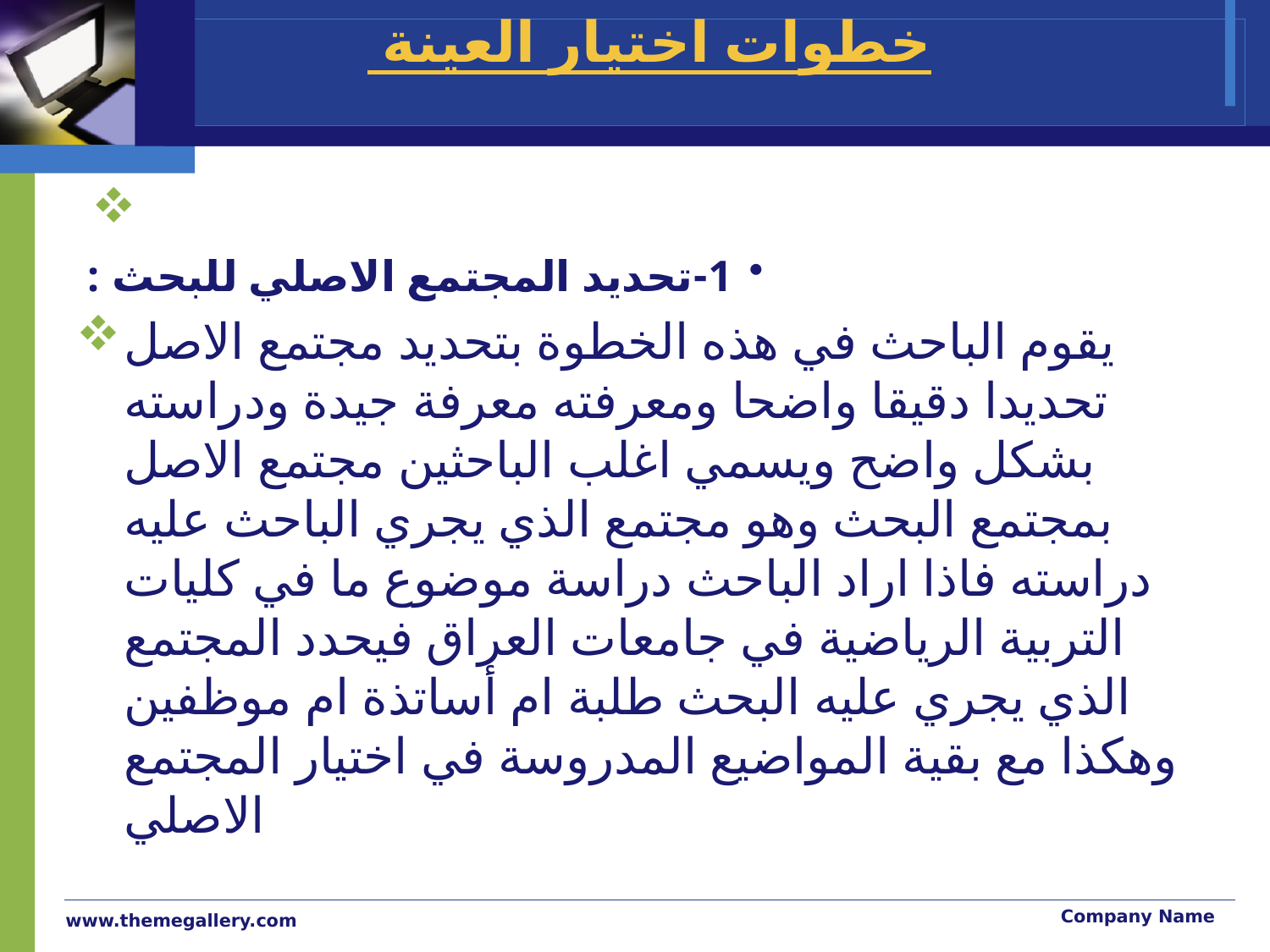

# خطوات اختيار العينة

1-تحديد المجتمع الاصلي للبحث :
يقوم الباحث في هذه الخطوة بتحديد مجتمع الاصل تحديدا دقيقا واضحا ومعرفته معرفة جيدة ودراسته بشكل واضح ويسمي اغلب الباحثين مجتمع الاصل بمجتمع البحث وهو مجتمع الذي يجري الباحث عليه دراسته فاذا اراد الباحث دراسة موضوع ما في كليات التربية الرياضية في جامعات العراق فيحدد المجتمع الذي يجري عليه البحث طلبة ام أساتذة ام موظفين وهكذا مع بقية المواضيع المدروسة في اختيار المجتمع الاصلي
Company Name
www.themegallery.com